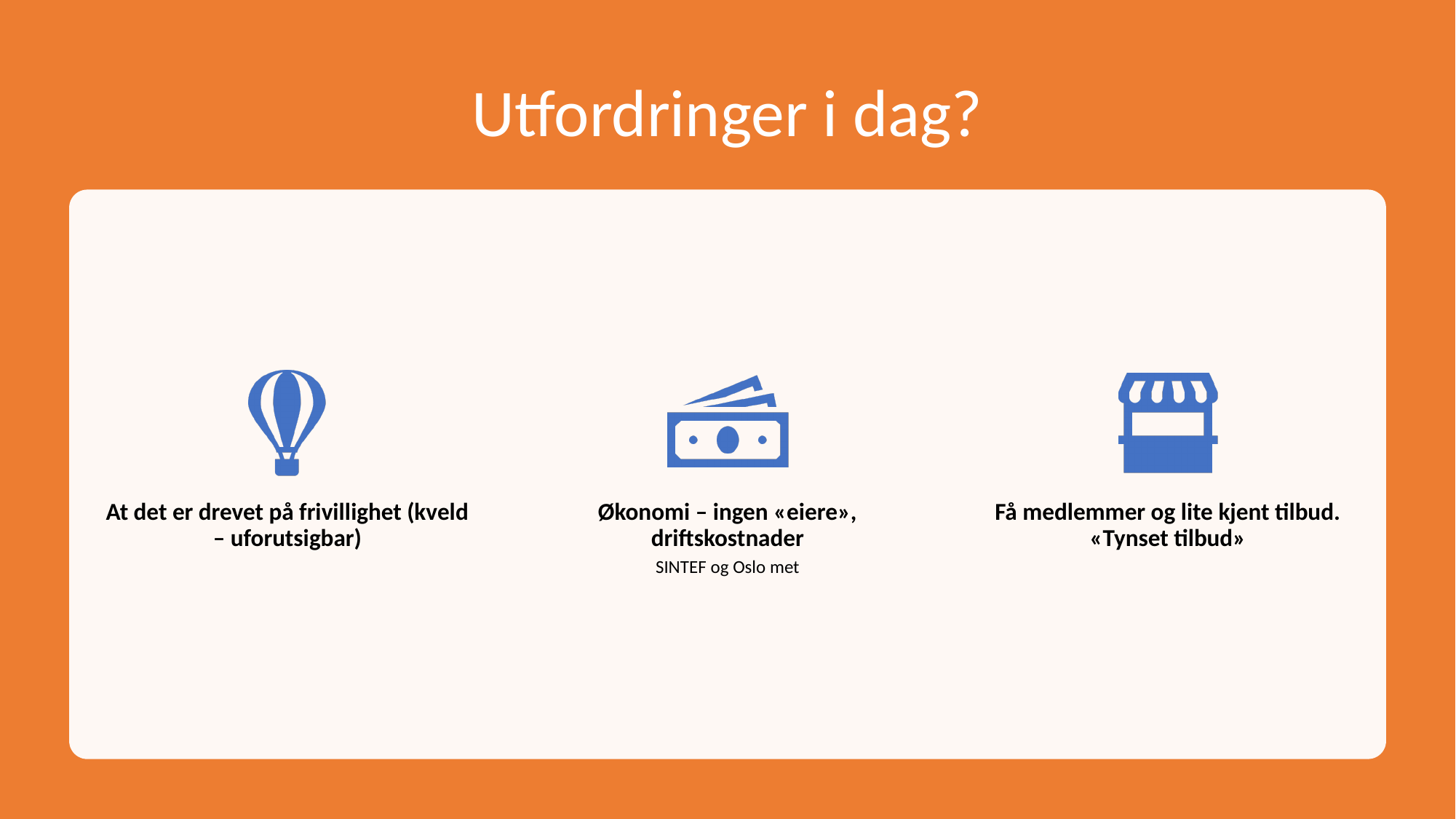

# Utfordringer i dag?

At det er drevet på frivillighet (kveld – uforutsigbar)
SINTEF og Oslo met
Økonomi – ingen «eiere», driftskostnader
Få medlemmer og lite kjent tilbud. «Tynset tilbud»